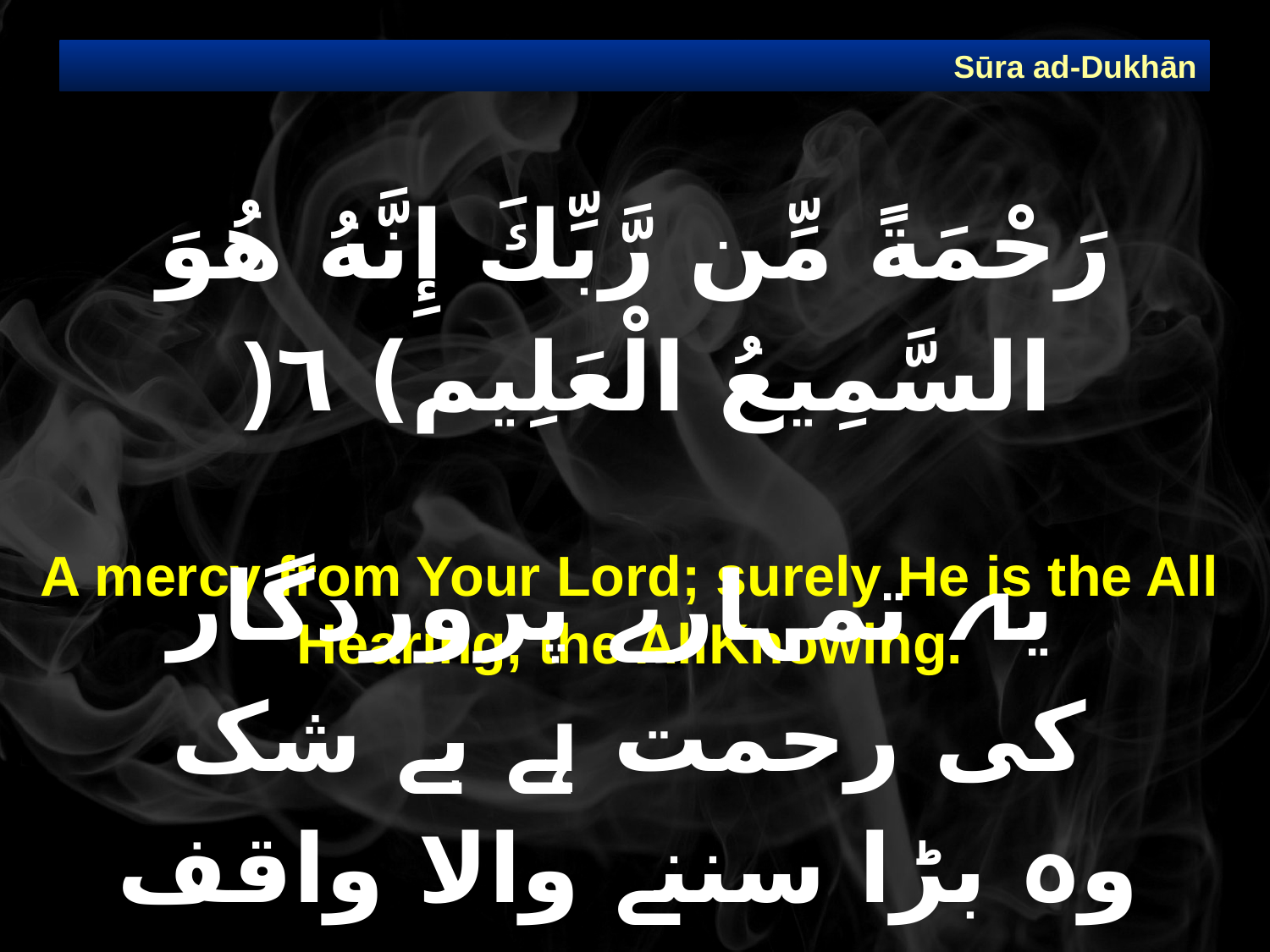

Sūra ad-Dukhān
# رَحْمَةً مِّن رَّبِّكَ إِنَّهُ هُوَ السَّمِيعُ الْعَلِيم) ٦(
A mercy from Your Lord; surely He is the All­Hearing, the All­Knowing.
 یہ تمہارے پروردگار کی رحمت ہے بے شک وہ بڑا سننے والا واقف کارہے